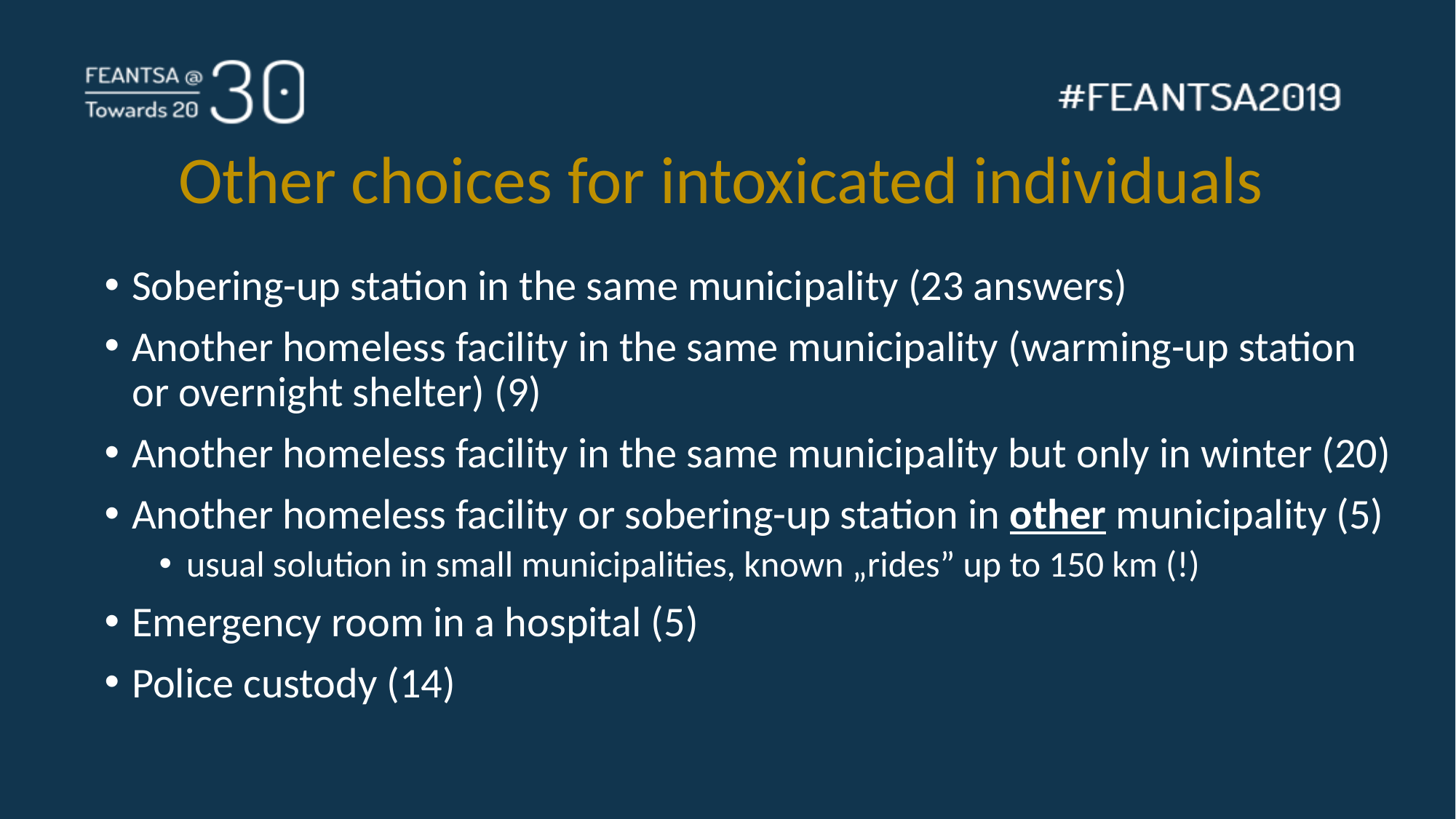

# Other choices for intoxicated individuals
Sobering-up station in the same municipality (23 answers)
Another homeless facility in the same municipality (warming-up station
or overnight shelter) (9)
Another homeless facility in the same municipality but only in winter (20)
Another homeless facility or sobering-up station in other municipality (5)
usual solution in small municipalities, known „rides” up to 150 km (!)
Emergency room in a hospital (5)
Police custody (14)